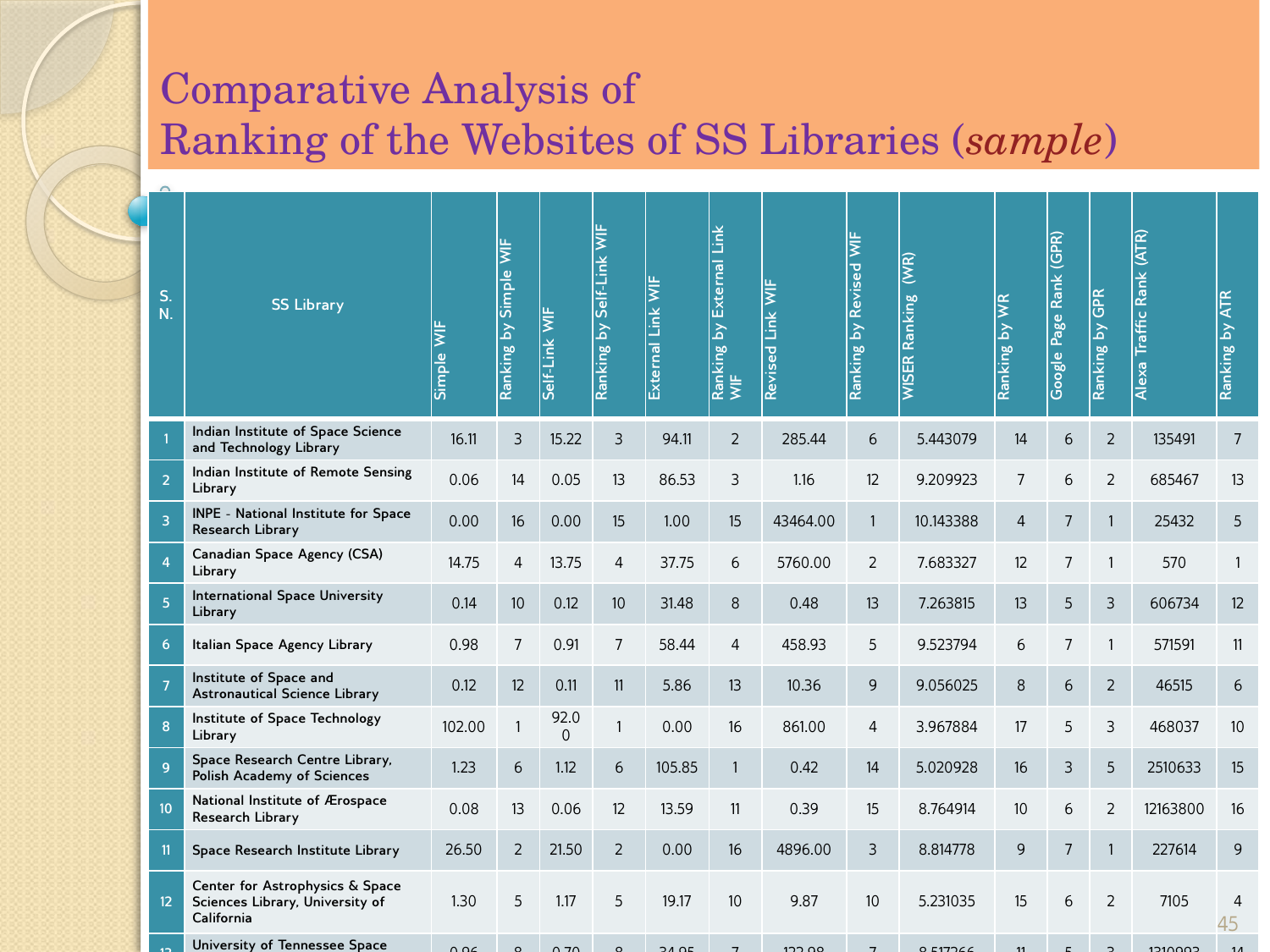

# Comparative Analysis of Ranking of the Websites of SS Libraries (sample)

| S. N. | SS Library | Simple WIF | Ranking by Simple WIF | Self-Link WIF | Ranking by Self-Link WIF | External Link WIF | Ranking by External Link WIF | Revised Link WIF | Ranking by Revised WIF | WISER Ranking (WR) | Ranking by WR | Google Page Rank (GPR) | Ranking by GPR | Alexa Traffic Rank (ATR) | Ranking by ATR |
| --- | --- | --- | --- | --- | --- | --- | --- | --- | --- | --- | --- | --- | --- | --- | --- |
| 1 | Indian Institute of Space Science and Technology Library | 16.11 | 3 | 15.22 | 3 | 94.11 | 2 | 285.44 | 6 | 5.443079 | 14 | 6 | 2 | 135491 | 7 |
| 2 | Indian Institute of Remote Sensing Library | 0.06 | 14 | 0.05 | 13 | 86.53 | 3 | 1.16 | 12 | 9.209923 | 7 | 6 | 2 | 685467 | 13 |
| 3 | INPE - National Institute for Space Research Library | 0.00 | 16 | 0.00 | 15 | 1.00 | 15 | 43464.00 | 1 | 10.143388 | 4 | 7 | 1 | 25432 | 5 |
| 4 | Canadian Space Agency (CSA) Library | 14.75 | 4 | 13.75 | 4 | 37.75 | 6 | 5760.00 | 2 | 7.683327 | 12 | 7 | 1 | 570 | 1 |
| 5 | International Space University Library | 0.14 | 10 | 0.12 | 10 | 31.48 | 8 | 0.48 | 13 | 7.263815 | 13 | 5 | 3 | 606734 | 12 |
| 6 | Italian Space Agency Library | 0.98 | 7 | 0.91 | 7 | 58.44 | 4 | 458.93 | 5 | 9.523794 | 6 | 7 | 1 | 571591 | 11 |
| 7 | Institute of Space and Astronautical Science Library | 0.12 | 12 | 0.11 | 11 | 5.86 | 13 | 10.36 | 9 | 9.056025 | 8 | 6 | 2 | 46515 | 6 |
| 8 | Institute of Space Technology Library | 102.00 | 1 | 92.00 | 1 | 0.00 | 16 | 861.00 | 4 | 3.967884 | 17 | 5 | 3 | 468037 | 10 |
| 9 | Space Research Centre Library, Polish Academy of Sciences | 1.23 | 6 | 1.12 | 6 | 105.85 | 1 | 0.42 | 14 | 5.020928 | 16 | 3 | 5 | 2510633 | 15 |
| 10 | National Institute of Aerospace Research Library | 0.08 | 13 | 0.06 | 12 | 13.59 | 11 | 0.39 | 15 | 8.764914 | 10 | 6 | 2 | 12163800 | 16 |
| 11 | Space Research Institute Library | 26.50 | 2 | 21.50 | 2 | 0.00 | 16 | 4896.00 | 3 | 8.814778 | 9 | 7 | 1 | 227614 | 9 |
| 12 | Center for Astrophysics & Space Sciences Library, University of California | 1.30 | 5 | 1.17 | 5 | 19.17 | 10 | 9.87 | 10 | 5.231035 | 15 | 6 | 2 | 7105 | 4 |
| 13 | University of Tennessee Space Institute Library | 0.96 | 8 | 0.70 | 8 | 34.95 | 7 | 122.98 | 7 | 8.517266 | 11 | 5 | 3 | 1310993 | 14 |
| 14 | National Aeronautics and Space Administration (NASA) Headquarters Library | 0.03 | 15 | 0.02 | 14 | 7.33 | 12 | 5.31 | 11 | 10.536532 | 2 | 7 | 1 | 1292 | 2 |
45